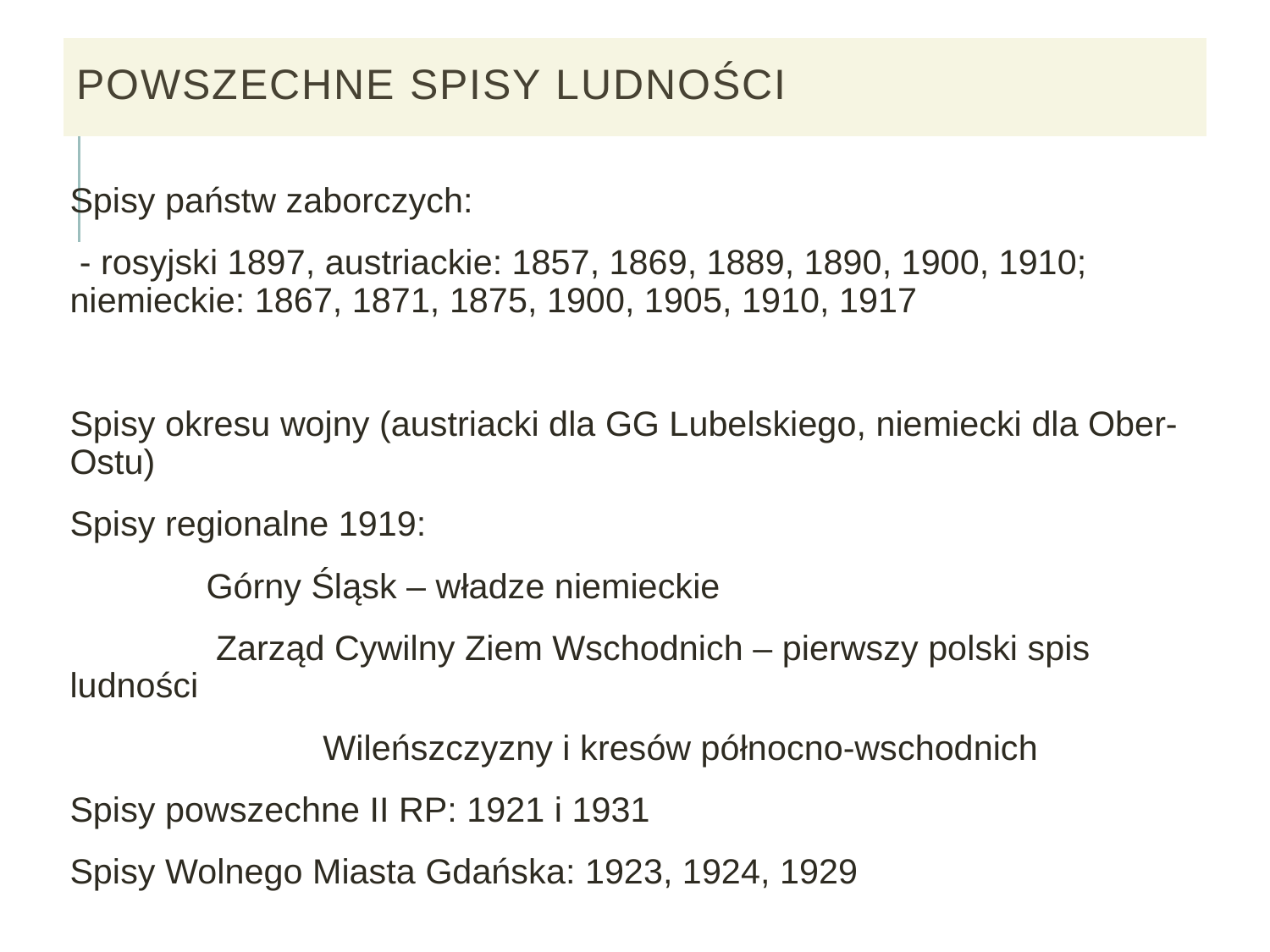

# Powszechne Spisy ludności
Spisy państw zaborczych:
 - rosyjski 1897, austriackie: 1857, 1869, 1889, 1890, 1900, 1910; niemieckie: 1867, 1871, 1875, 1900, 1905, 1910, 1917

Spisy okresu wojny (austriacki dla GG Lubelskiego, niemiecki dla Ober-Ostu)
Spisy regionalne 1919:
              Górny Śląsk – władze niemieckie
               Zarząd Cywilny Ziem Wschodnich – pierwszy polski spis ludności
                          Wileńszczyzny i kresów północno-wschodnich
Spisy powszechne II RP: 1921 i 1931
Spisy Wolnego Miasta Gdańska: 1923, 1924, 1929